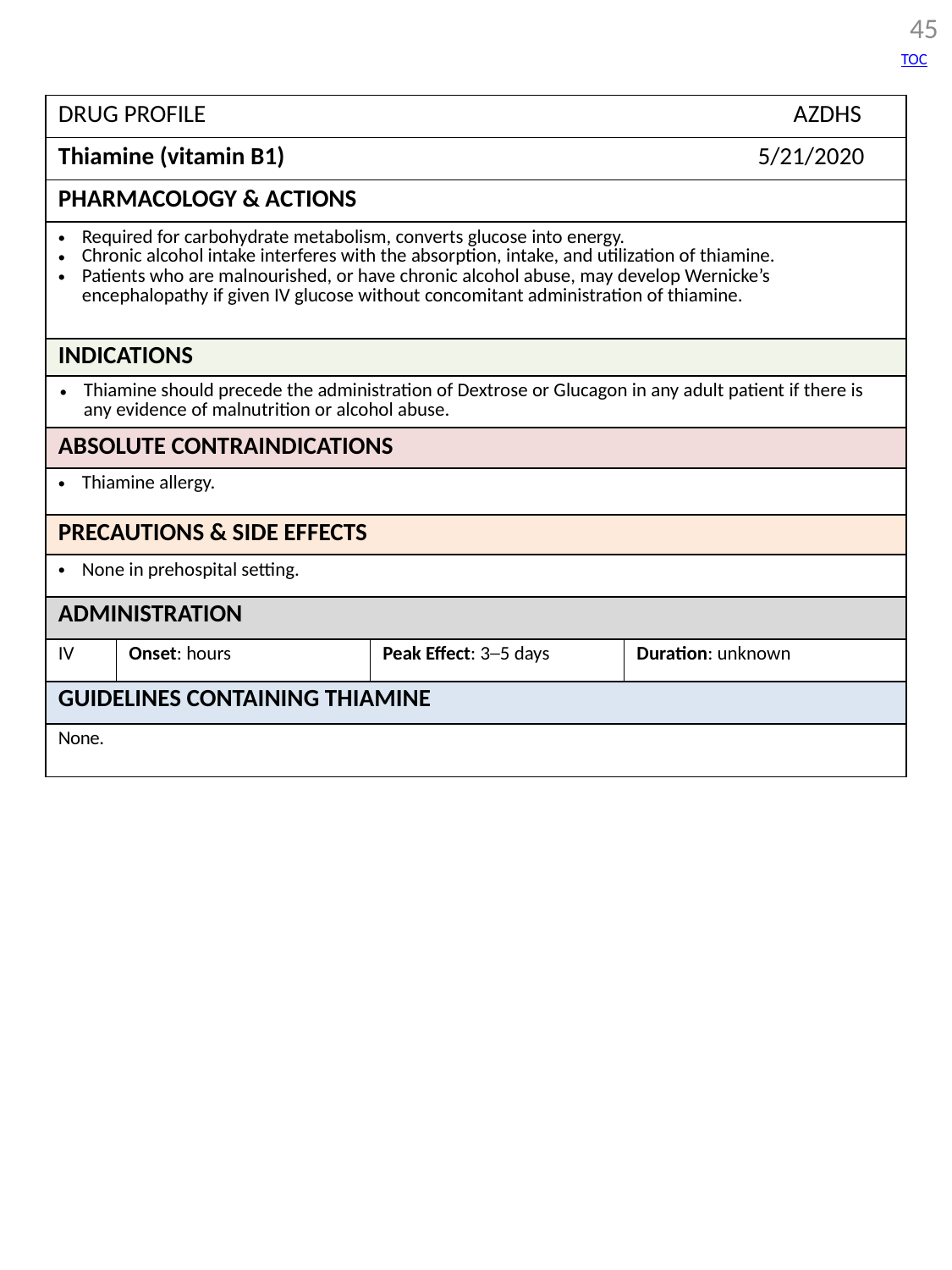

45
TOC
| DRUG PROFILE AZDHS |  |  |  |
| --- | --- | --- | --- |
| Thiamine (vitamin B1) 5/21/2020 |  |  |  |
| PHARMACOLOGY & ACTIONS |  |  |  |
| Required for carbohydrate metabolism, converts glucose into energy. Chronic alcohol intake interferes with the absorption, intake, and utilization of thiamine. Patients who are malnourished, or have chronic alcohol abuse, may develop Wernicke’s encephalopathy if given IV glucose without concomitant administration of thiamine. |  |  |  |
| INDICATIONS |  |  |  |
| Thiamine should precede the administration of Dextrose or Glucagon in any adult patient if there is any evidence of malnutrition or alcohol abuse. |  |  |  |
| ABSOLUTE CONTRAINDICATIONS |  |  |  |
| Thiamine allergy. |  |  |  |
| PRECAUTIONS & SIDE EFFECTS |  |  |  |
| None in prehospital setting. |  |  |  |
| ADMINISTRATION |  |  |  |
| IV | Onset: hours | Peak Effect: 3─5 days | Duration: unknown |
| GUIDELINES CONTAINING THIAMINE |  |  |  |
| None. |  |  |  |